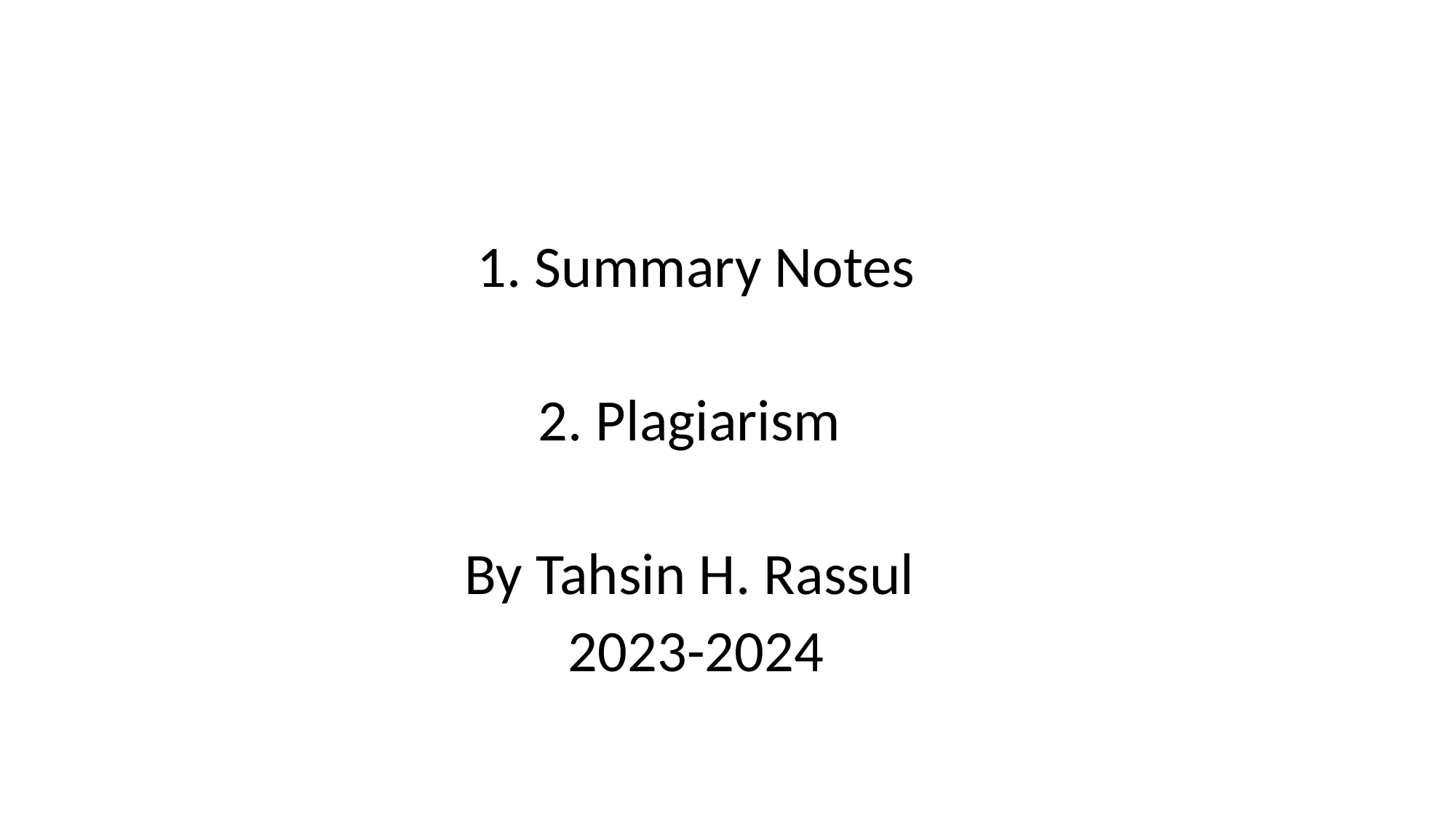

1. Summary Notes

2. Plagiarism

By Tahsin H. Rassul
2023-2024